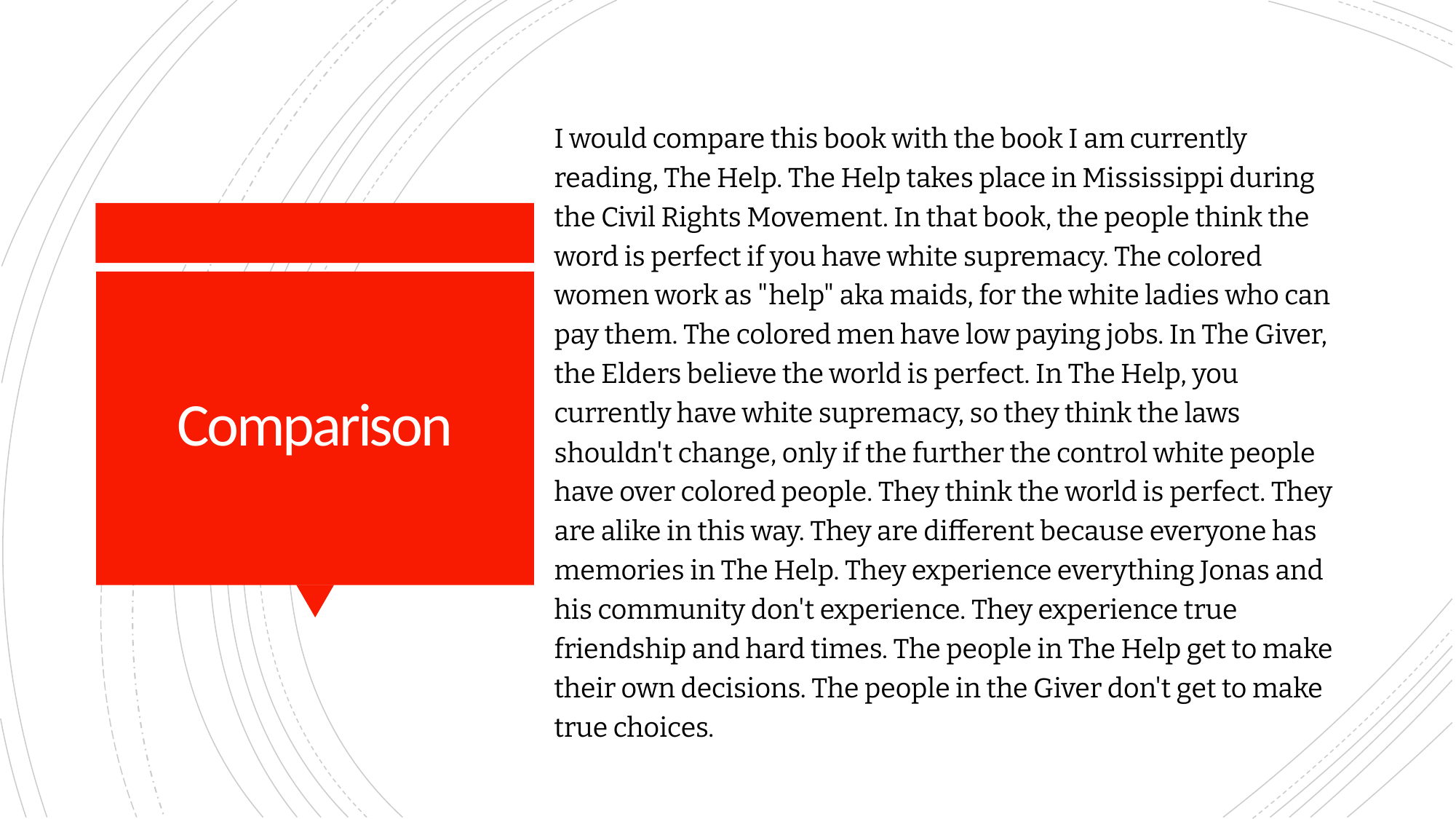

I would compare this book with the book I am currently reading, The Help. The Help takes place in Mississippi during the Civil Rights Movement. In that book, the people think the word is perfect if you have white supremacy. The colored women work as "help" aka maids, for the white ladies who can pay them. The colored men have low paying jobs. In The Giver, the Elders believe the world is perfect. In The Help, you currently have white supremacy, so they think the laws shouldn't change, only if the further the control white people have over colored people. They think the world is perfect. They are alike in this way. They are different because everyone has memories in The Help. They experience everything Jonas and his community don't experience. They experience true friendship and hard times. The people in The Help get to make their own decisions. The people in the Giver don't get to make true choices.
# Comparison